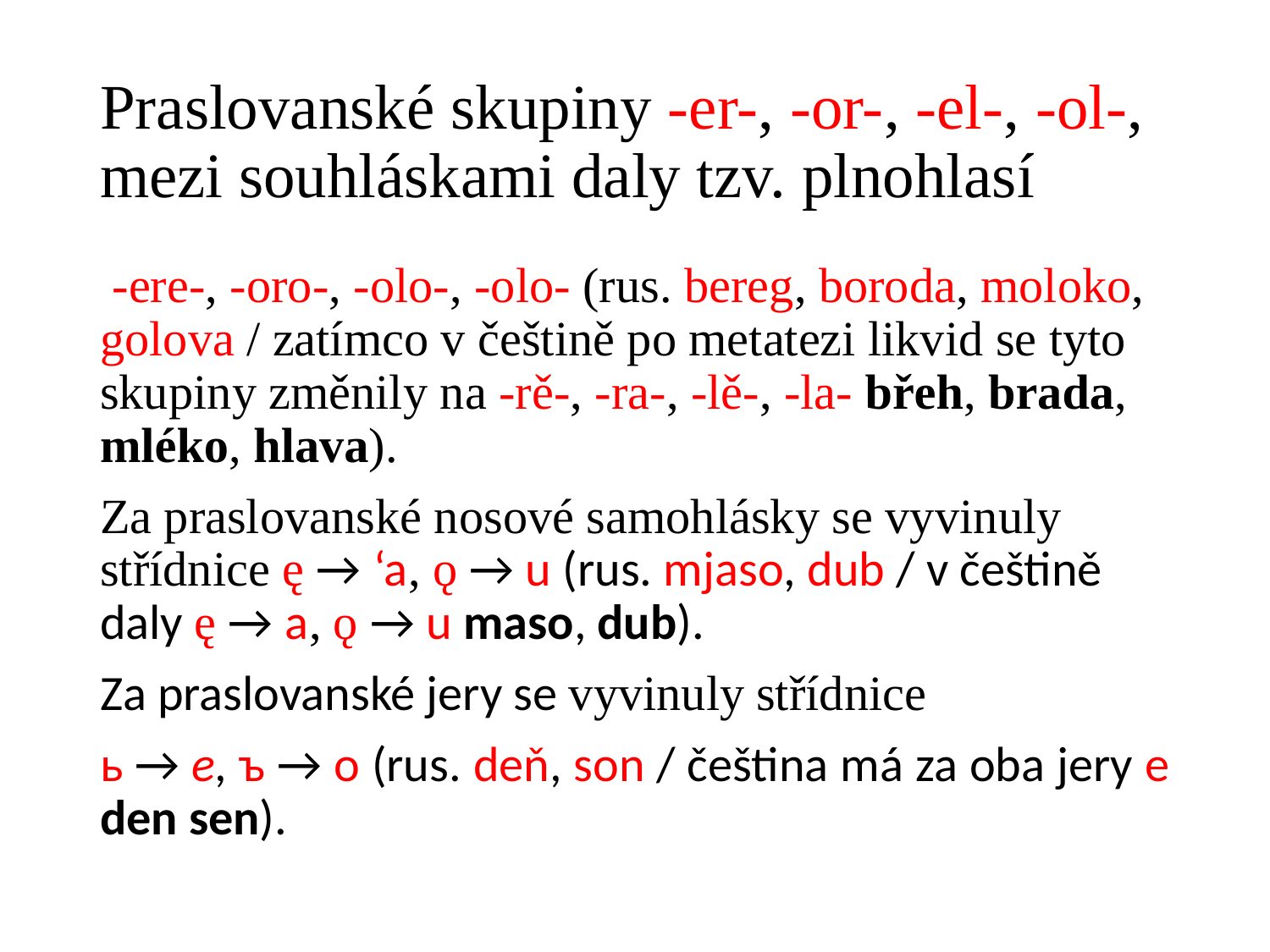

# Praslovanské skupiny -er-, -or-, -el-, -ol-, mezi souhláskami daly tzv. plnohlasí
 -ere-, -oro-, -olo-, -olo- (rus. bereg, boroda, moloko, golova / zatímco v češtině po metatezi likvid se tyto skupiny změnily na -rě-, -ra-, -lě-, -la- břeh, brada, mléko, hlava).
Za praslovanské nosové samohlásky se vyvinuly střídnice ę → ‘a, ǫ → u (rus. mjaso, dub / v češtině daly ę → a, ǫ → u maso, dub).
Za praslovanské jery se vyvinuly střídnice
ь → e, ъ → o (rus. deň, son / čeština má za oba jery e den sen).